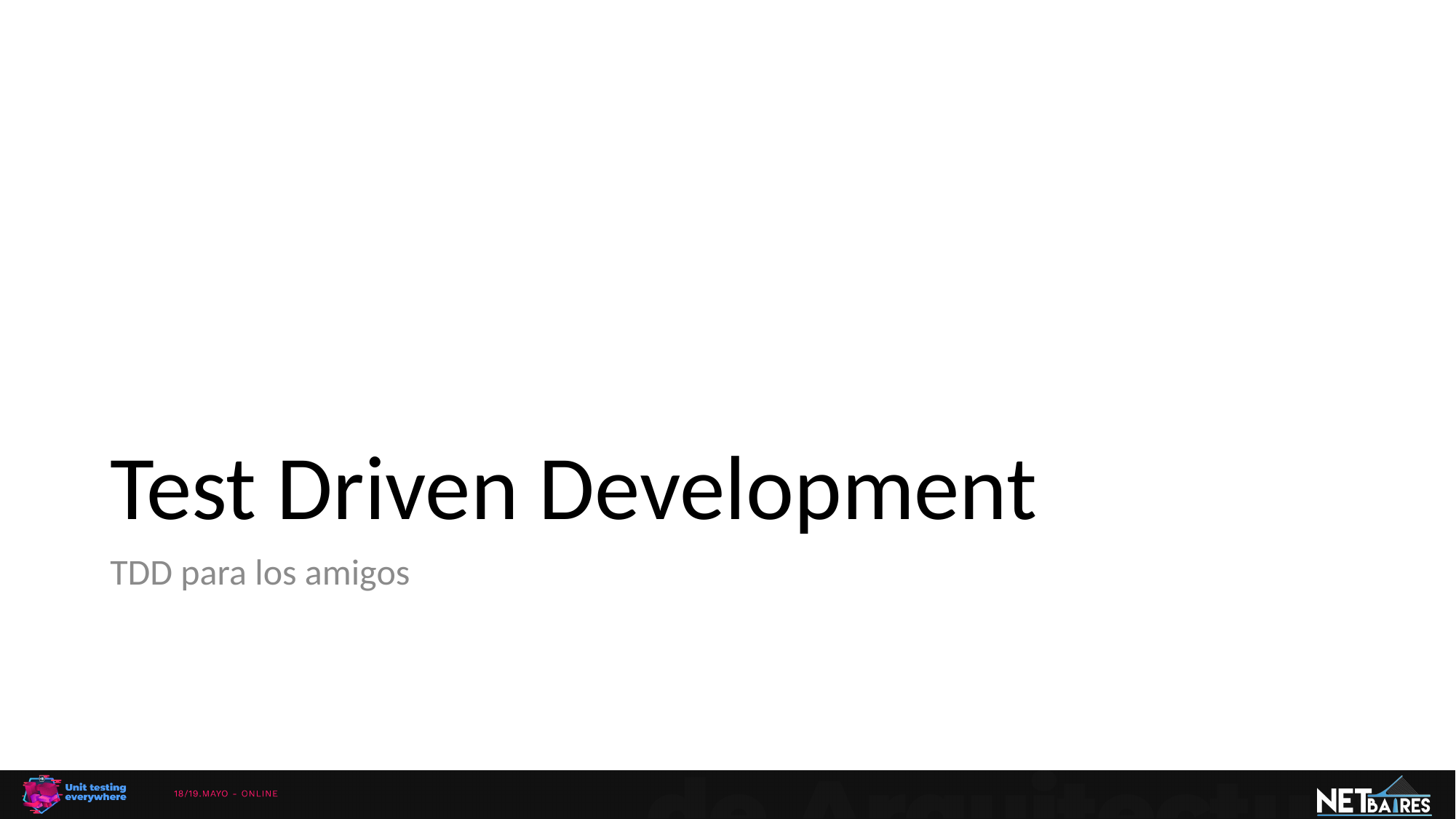

# Test Driven Development
TDD para los amigos